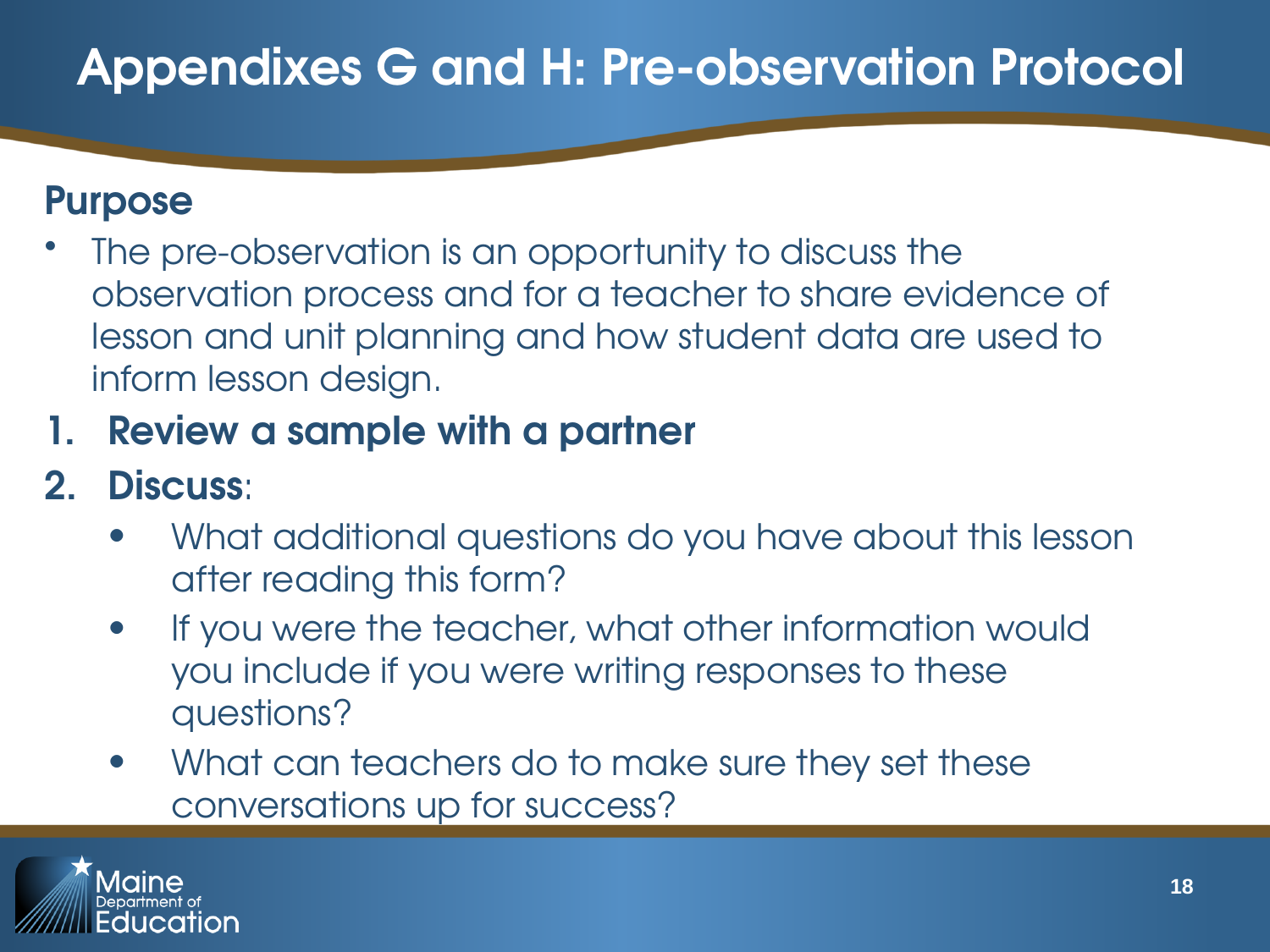

# Appendixes G and H: Pre-observation Protocol
Purpose
The pre-observation is an opportunity to discuss the observation process and for a teacher to share evidence of lesson and unit planning and how student data are used to inform lesson design.
Review a sample with a partner
Discuss:
What additional questions do you have about this lesson after reading this form?
If you were the teacher, what other information would you include if you were writing responses to these questions?
What can teachers do to make sure they set these conversations up for success?
18